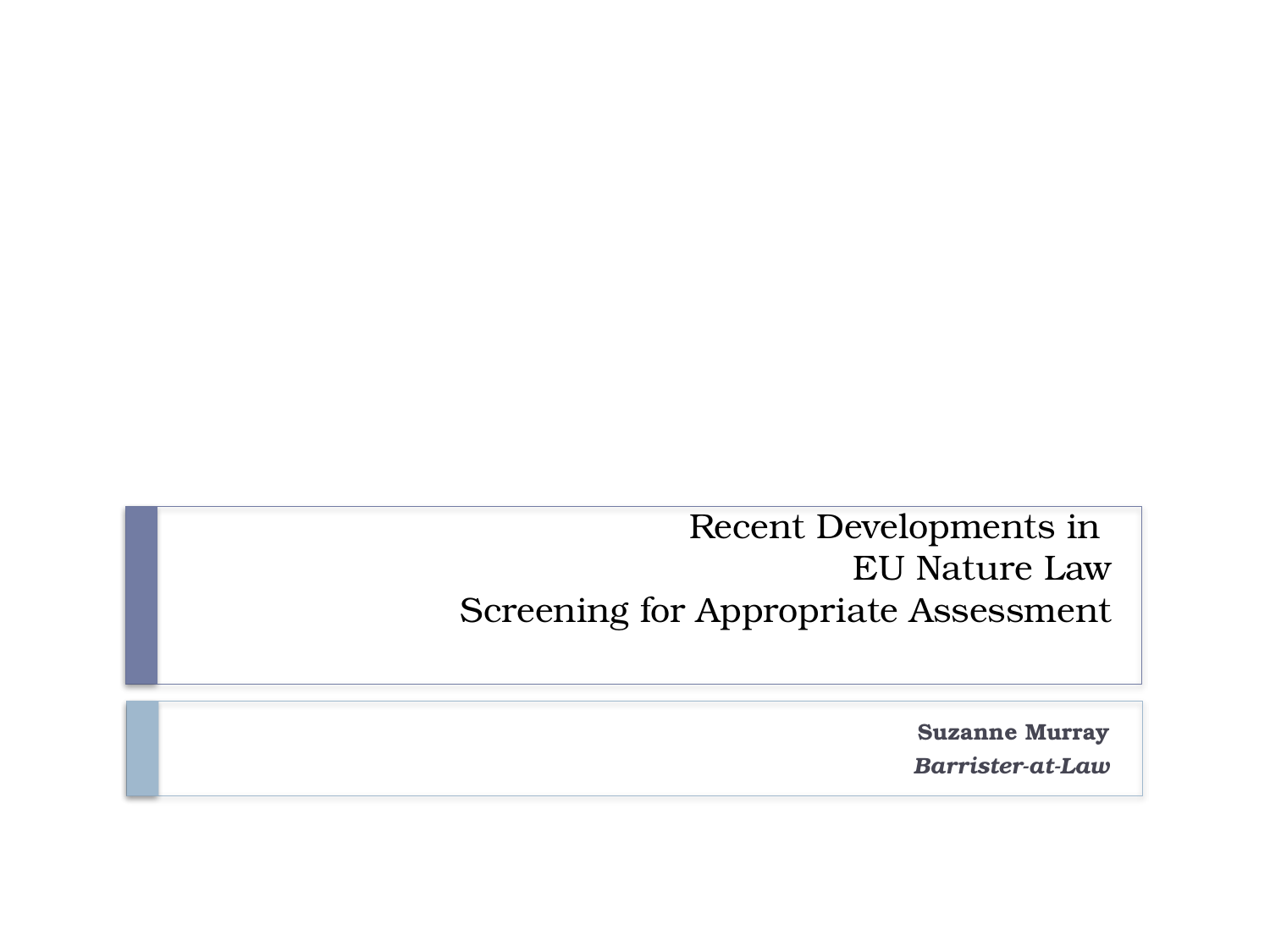

# Recent Developments in EU Nature Law Screening for Appropriate Assessment
Suzanne Murray
Barrister-at-Law